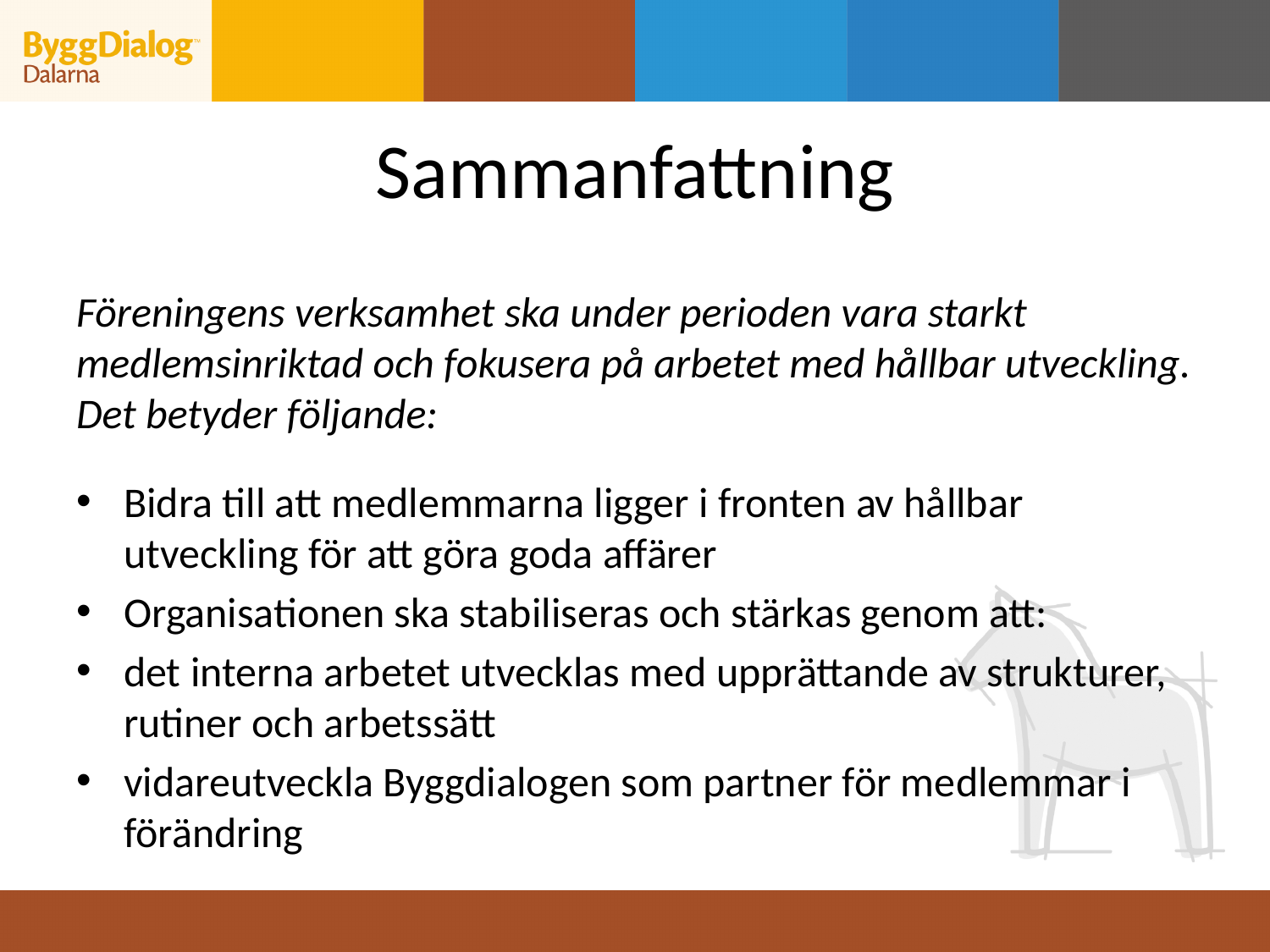

# Sammanfattning
Föreningens verksamhet ska under perioden vara starkt medlemsinriktad och fokusera på arbetet med hållbar utveckling. Det betyder följande:

Bidra till att medlemmarna ligger i fronten av hållbar utveckling för att göra goda affärer
Organisationen ska stabiliseras och stärkas genom att:
det interna arbetet utvecklas med upprättande av strukturer, rutiner och arbetssätt
vidareutveckla Byggdialogen som partner för medlemmar i förändring